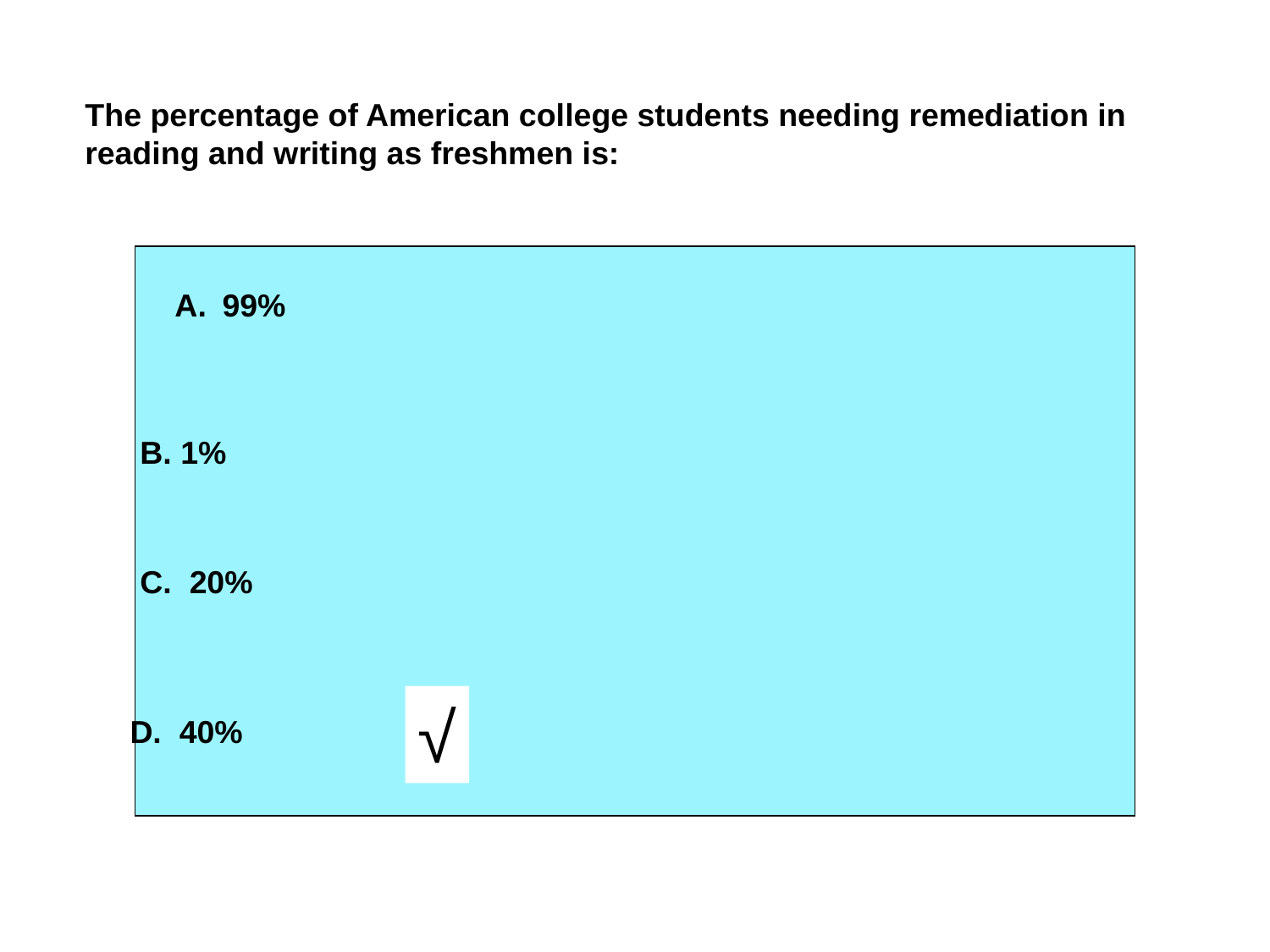

The percentage of American college students needing remediation in
reading and writing as freshmen is:

99%
B. 1%
C.  20%
√
D.  40%